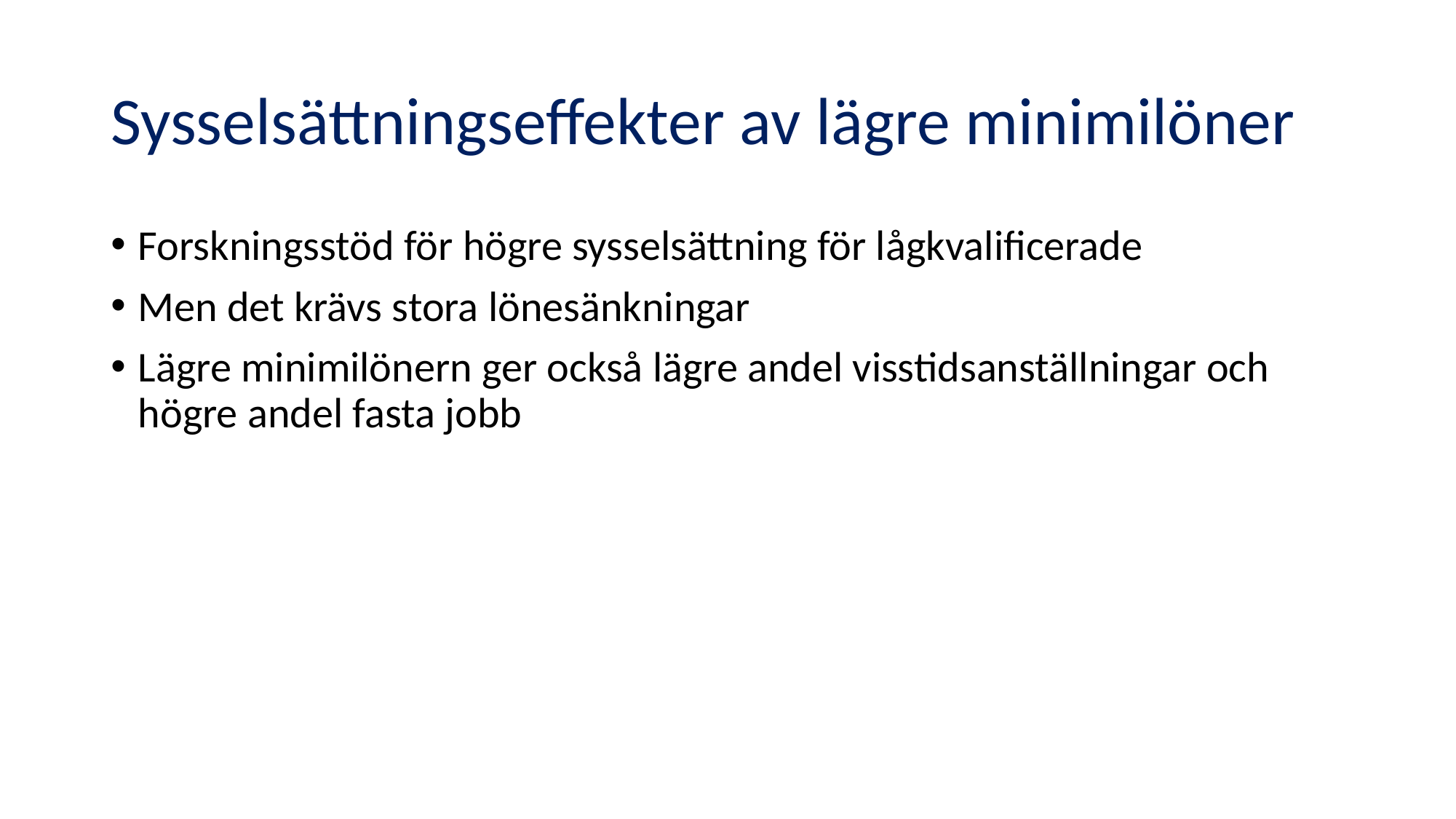

# Sysselsättningseffekter av lägre minimilöner
Forskningsstöd för högre sysselsättning för lågkvalificerade
Men det krävs stora lönesänkningar
Lägre minimilönern ger också lägre andel visstidsanställningar och högre andel fasta jobb